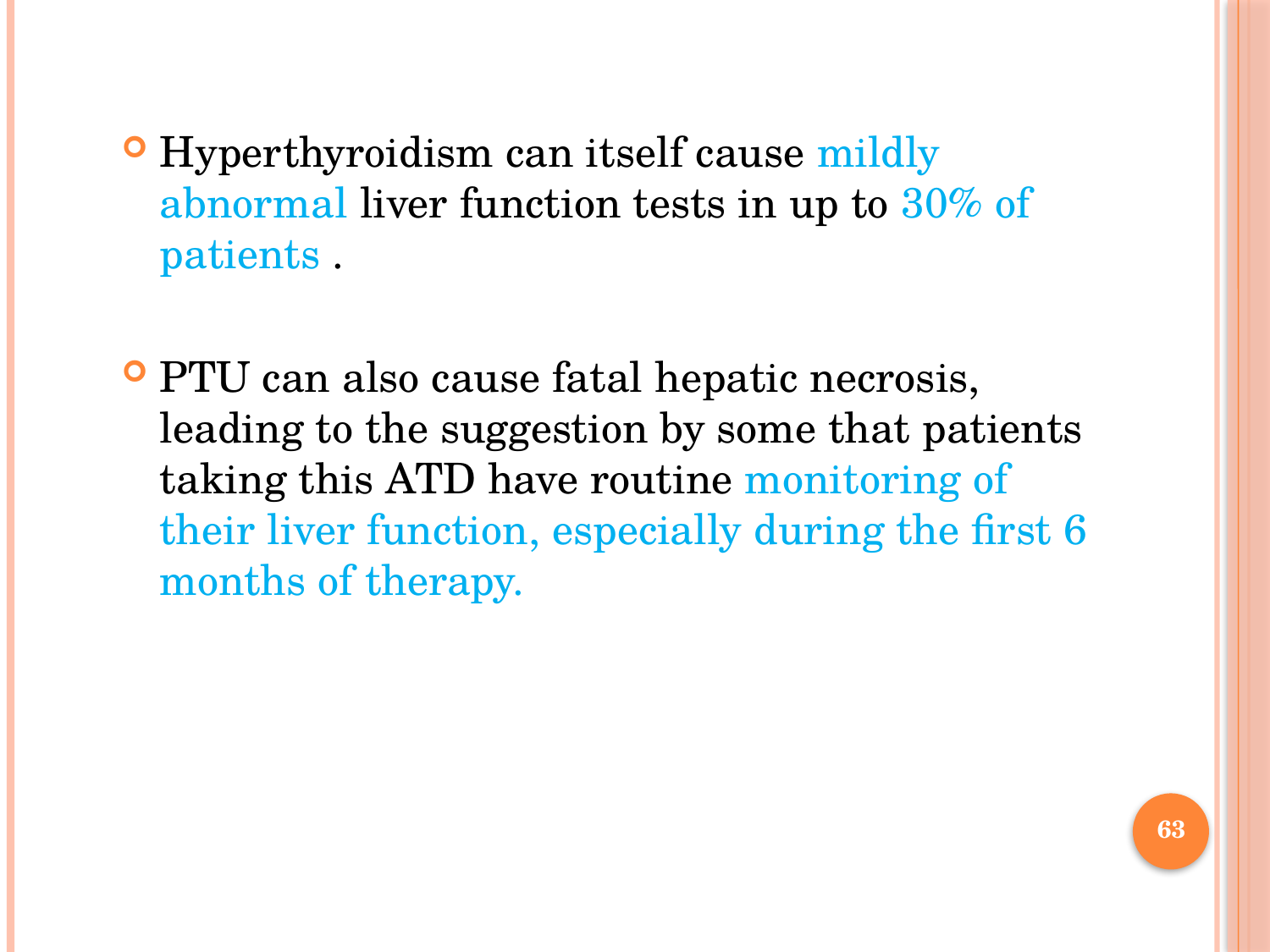

Hyperthyroidism can itself cause mildly abnormal liver function tests in up to 30% of patients .

PTU can also cause fatal hepatic necrosis, leading to the suggestion by some that patients taking this ATD have routine monitoring of their liver function, especially during the first 6 months of therapy.
63